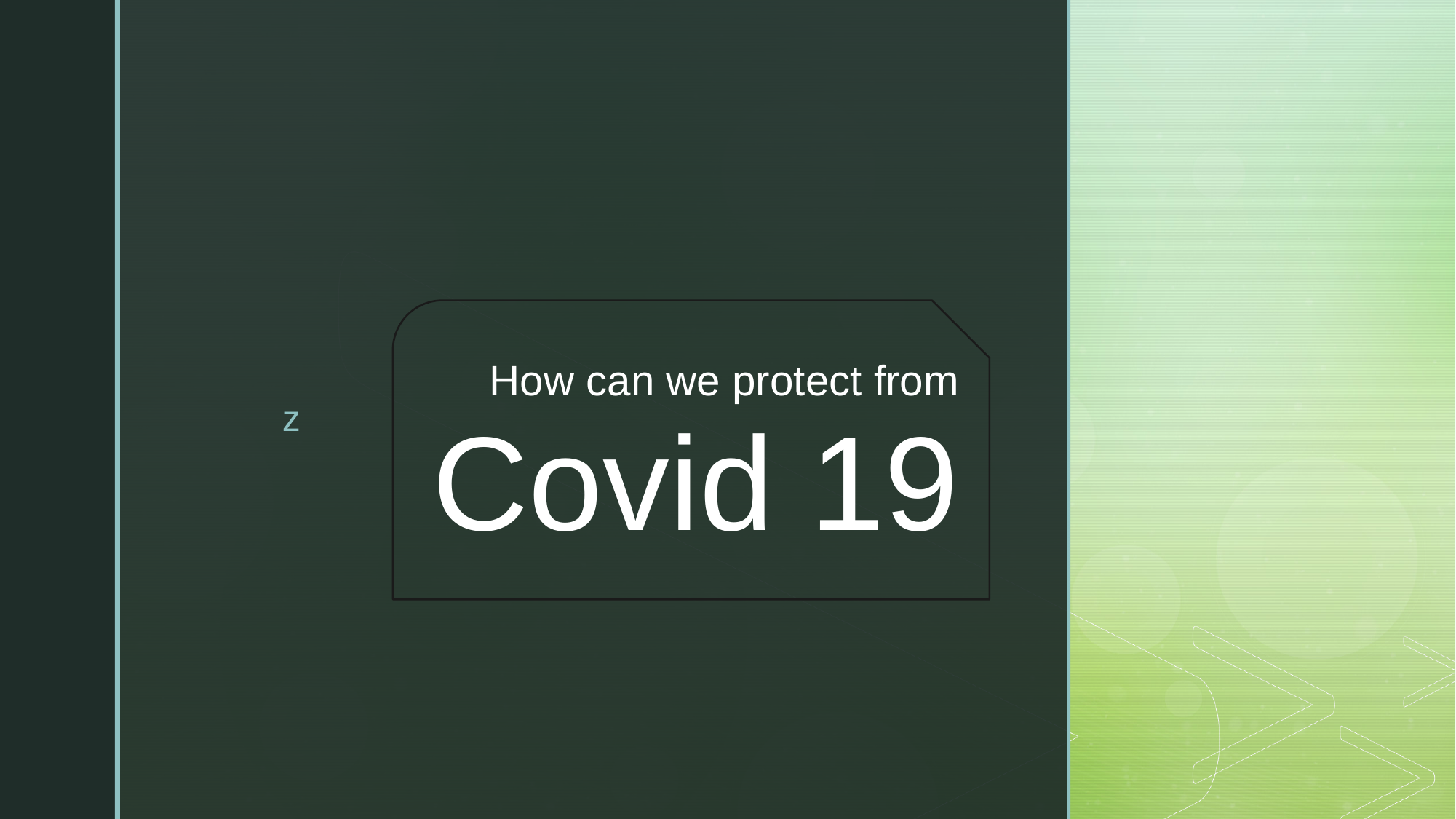

How can we protect from

# Covid 19